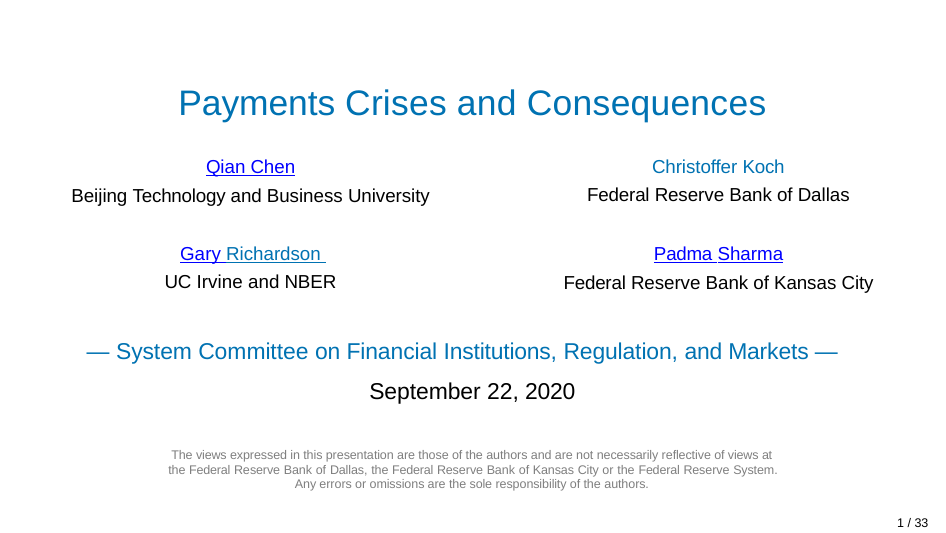

# Payments Crises and Consequences
Qian Chen
Beijing Technology and Business University
Christoffer Koch  Federal Reserve Bank of Dallas
Gary Richardson  UC Irvine and NBER
Padma Sharma
Federal Reserve Bank of Kansas City
— System Committee on Financial Institutions, Regulation, and Markets —  September 22, 2020
The views expressed in this presentation are those of the authors and are not necessarily reflective of views at  the Federal Reserve Bank of Dallas, the Federal Reserve Bank of Kansas City or the Federal Reserve System.
Any errors or omissions are the sole responsibility of the authors.
1 / 33